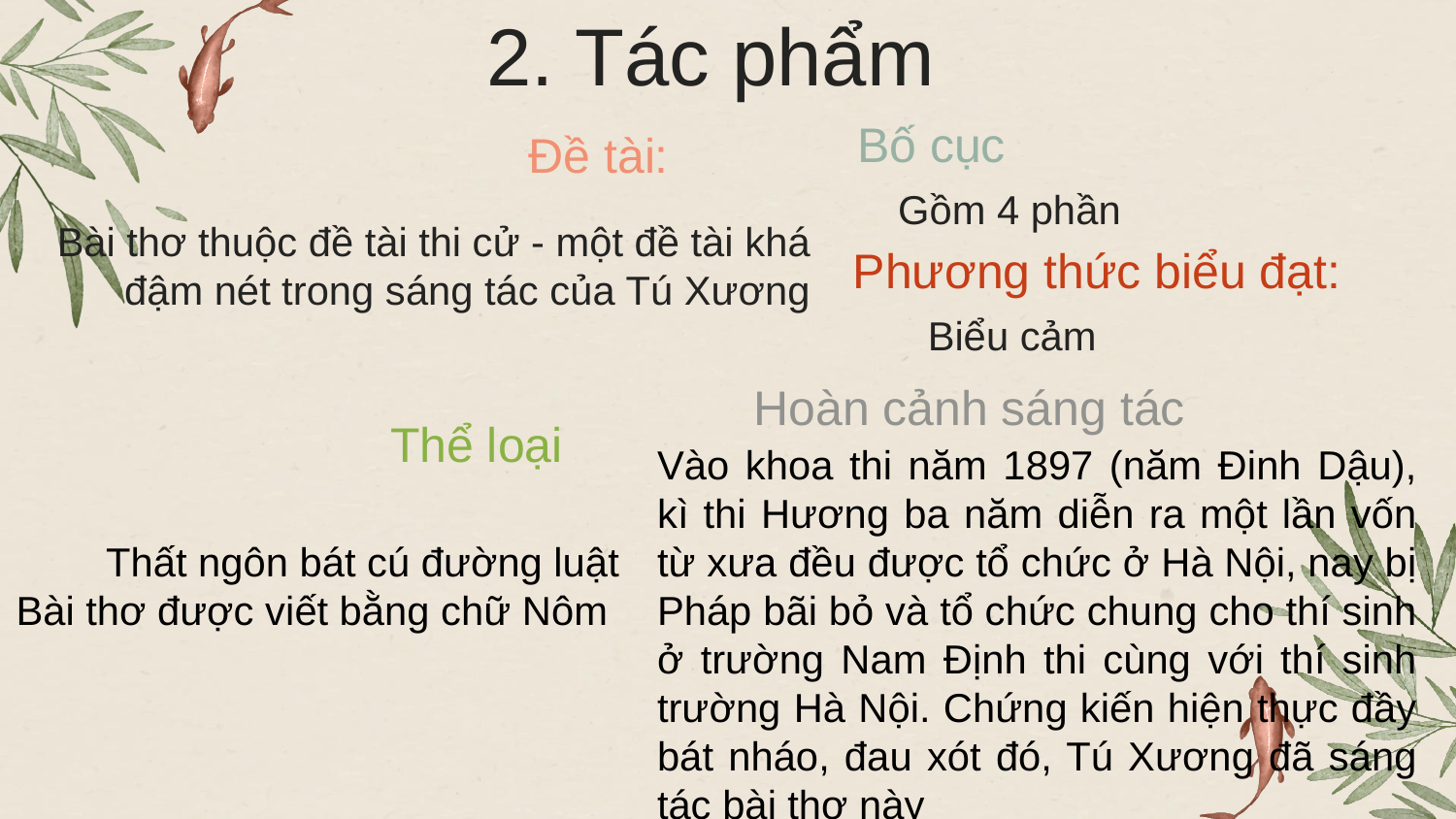

# 2. Tác phẩm
Bố cục
Đề tài:
Gồm 4 phần
Bài thơ thuộc đề tài thi cử - một đề tài khá đậm nét trong sáng tác của Tú Xương
Phương thức biểu đạt:
Biểu cảm
Hoàn cảnh sáng tác
Thể loại
Vào khoa thi năm 1897 (năm Đinh Dậu), kì thi Hương ba năm diễn ra một lần vốn từ xưa đều được tổ chức ở Hà Nội, nay bị Pháp bãi bỏ và tổ chức chung cho thí sinh ở trường Nam Định thi cùng với thí sinh trường Hà Nội. Chứng kiến hiện thực đầy bát nháo, đau xót đó, Tú Xương đã sáng tác bài thơ này
Thất ngôn bát cú đường luật
Bài thơ được viết bằng chữ Nôm